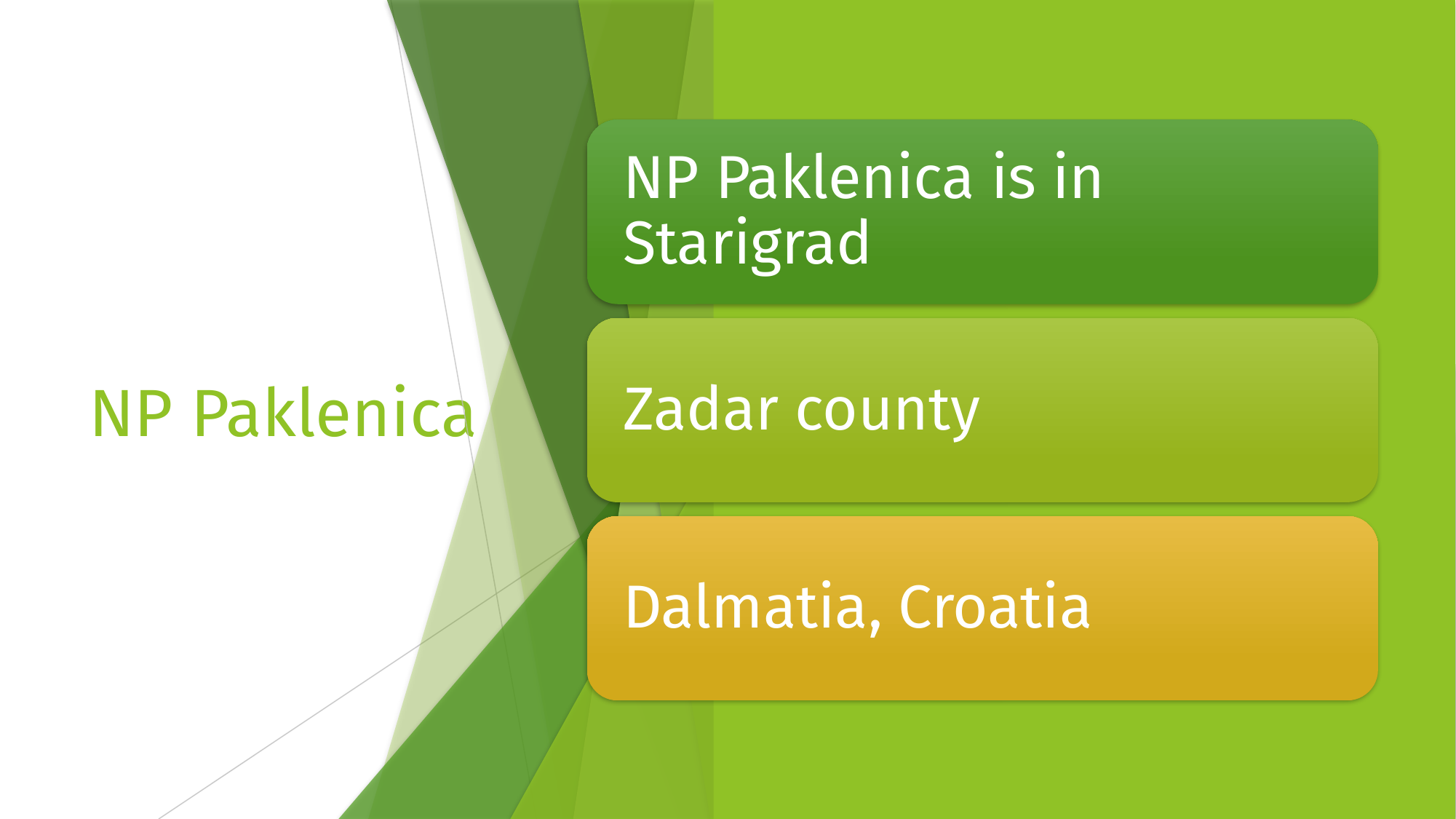

NP Paklenica is in Starigrad
Zadar county
Dalmatia, Croatia
# NP Paklenica